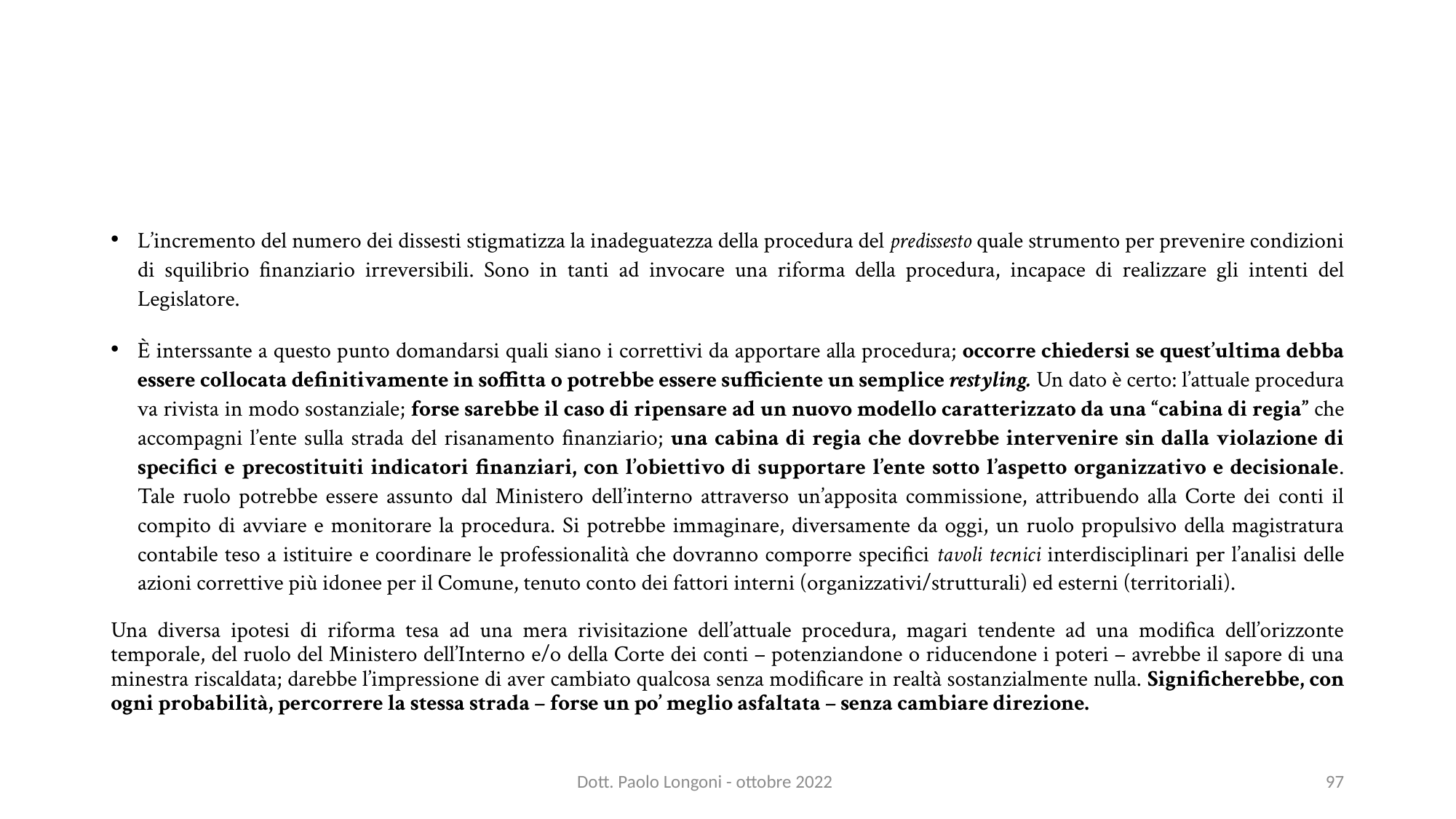

L’incremento del numero dei dissesti stigmatizza la inadeguatezza della procedura del predissesto quale strumento per prevenire condizioni di squilibrio finanziario irreversibili. Sono in tanti ad invocare una riforma della procedura, incapace di realizzare gli intenti del Legislatore.
È interssante a questo punto domandarsi quali siano i correttivi da apportare alla procedura; occorre chiedersi se quest’ultima debba essere collocata definitivamente in soffitta o potrebbe essere sufficiente un semplice restyling. Un dato è certo: l’attuale procedura va rivista in modo sostanziale; forse sarebbe il caso di ripensare ad un nuovo modello caratterizzato da una “cabina di regia” che accompagni l’ente sulla strada del risanamento finanziario; una cabina di regia che dovrebbe intervenire sin dalla violazione di specifici e precostituiti indicatori finanziari, con l’obiettivo di supportare l’ente sotto l’aspetto organizzativo e decisionale. Tale ruolo potrebbe essere assunto dal Ministero dell’interno attraverso un’apposita commissione, attribuendo alla Corte dei conti il compito di avviare e monitorare la procedura. Si potrebbe immaginare, diversamente da oggi, un ruolo propulsivo della magistratura contabile teso a istituire e coordinare le professionalità che dovranno comporre specifici tavoli tecnici interdisciplinari per l’analisi delle azioni correttive più idonee per il Comune, tenuto conto dei fattori interni (organizzativi/strutturali) ed esterni (territoriali).
Una diversa ipotesi di riforma tesa ad una mera rivisitazione dell’attuale procedura, magari tendente ad una modifica dell’orizzonte temporale, del ruolo del Ministero dell’Interno e/o della Corte dei conti – potenziandone o riducendone i poteri – avrebbe il sapore di una minestra riscaldata; darebbe l’impressione di aver cambiato qualcosa senza modificare in realtà sostanzialmente nulla. Significherebbe, con ogni probabilità, percorrere la stessa strada – forse un po’ meglio asfaltata – senza cambiare direzione.
Dott. Paolo Longoni - ottobre 2022
97